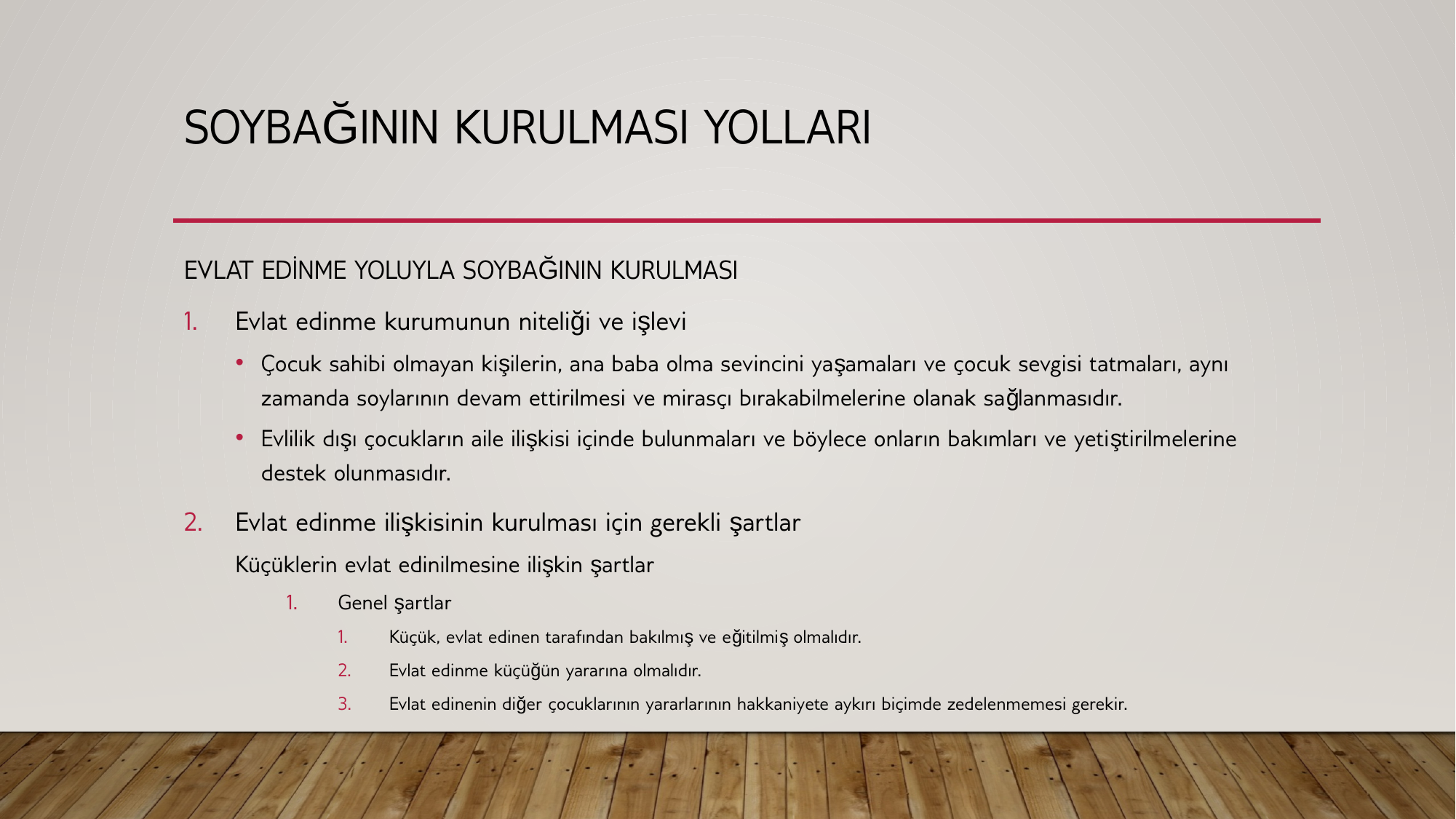

# Soybağının kurulması yolları
EVLAT EDİNME YOLUYLA SOYBAĞININ KURULMASI
Evlat edinme kurumunun niteliği ve işlevi
Çocuk sahibi olmayan kişilerin, ana baba olma sevincini yaşamaları ve çocuk sevgisi tatmaları, aynı zamanda soylarının devam ettirilmesi ve mirasçı bırakabilmelerine olanak sağlanmasıdır.
Evlilik dışı çocukların aile ilişkisi içinde bulunmaları ve böylece onların bakımları ve yetiştirilmelerine destek olunmasıdır.
Evlat edinme ilişkisinin kurulması için gerekli şartlar
Küçüklerin evlat edinilmesine ilişkin şartlar
Genel şartlar
Küçük, evlat edinen tarafından bakılmış ve eğitilmiş olmalıdır.
Evlat edinme küçüğün yararına olmalıdır.
Evlat edinenin diğer çocuklarının yararlarının hakkaniyete aykırı biçimde zedelenmemesi gerekir.